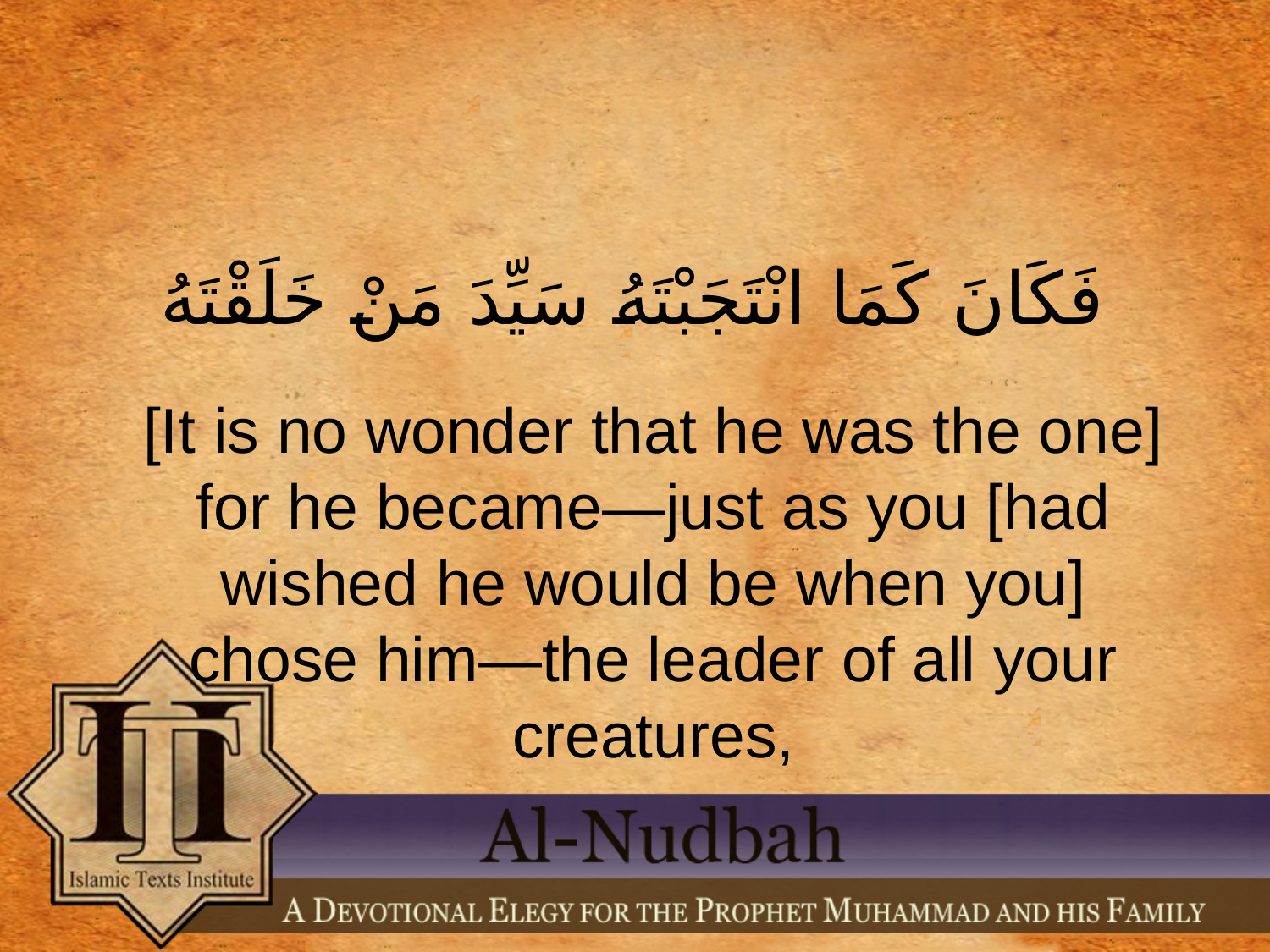

فَكَانَ كَمَا انْتَجَبْتَهُ سَيِّدَ مَنْ خَلَقْتَهُ
[It is no wonder that he was the one] for he became—just as you [had wished he would be when you] chose him—the leader of all your creatures,